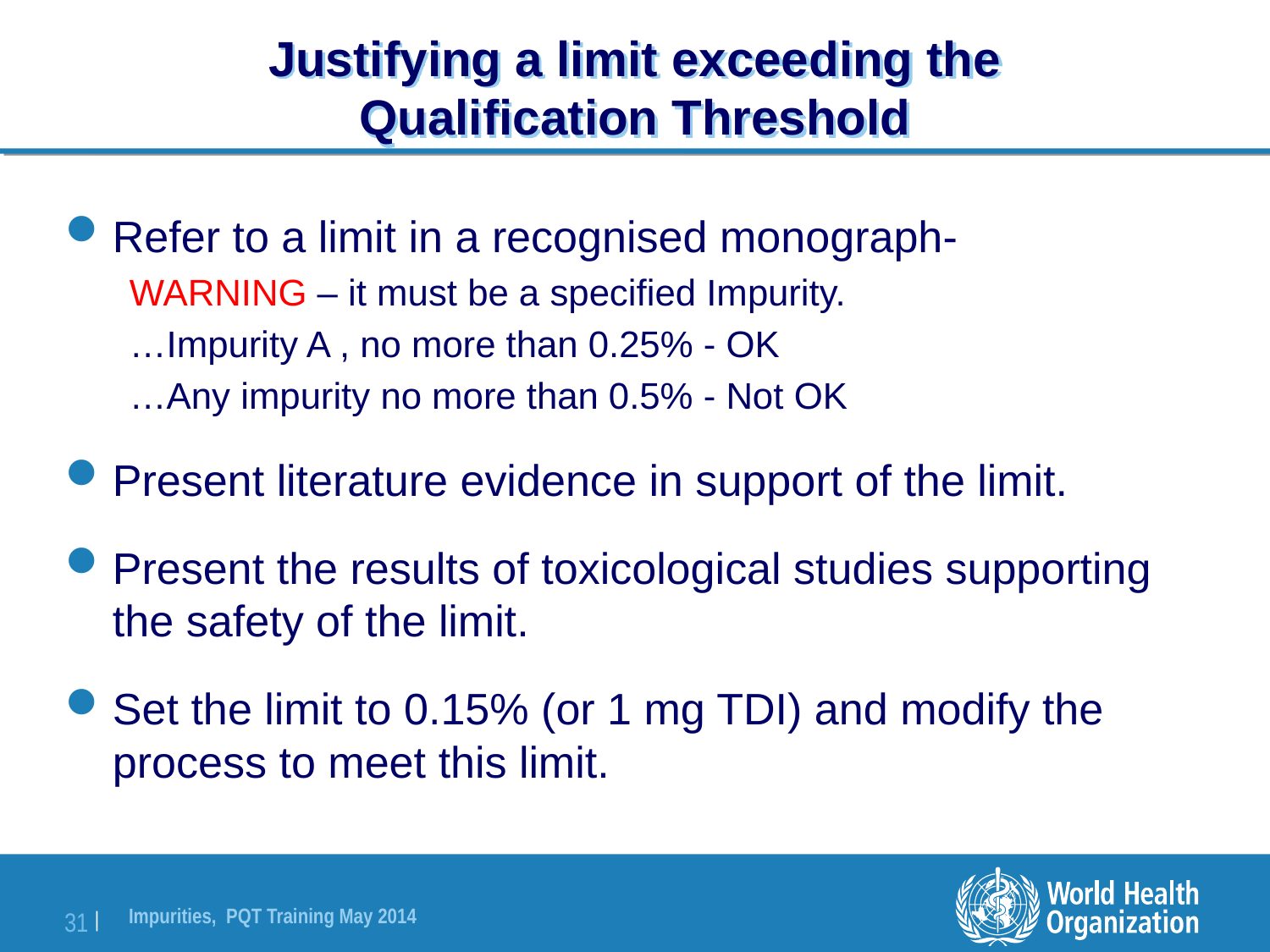

# Justifying a limit exceeding the Qualification Threshold
Refer to a limit in a recognised monograph-
WARNING – it must be a specified Impurity.
…Impurity A , no more than 0.25% - OK
…Any impurity no more than 0.5% - Not OK
Present literature evidence in support of the limit.
Present the results of toxicological studies supporting the safety of the limit.
Set the limit to 0.15% (or 1 mg TDI) and modify the process to meet this limit.